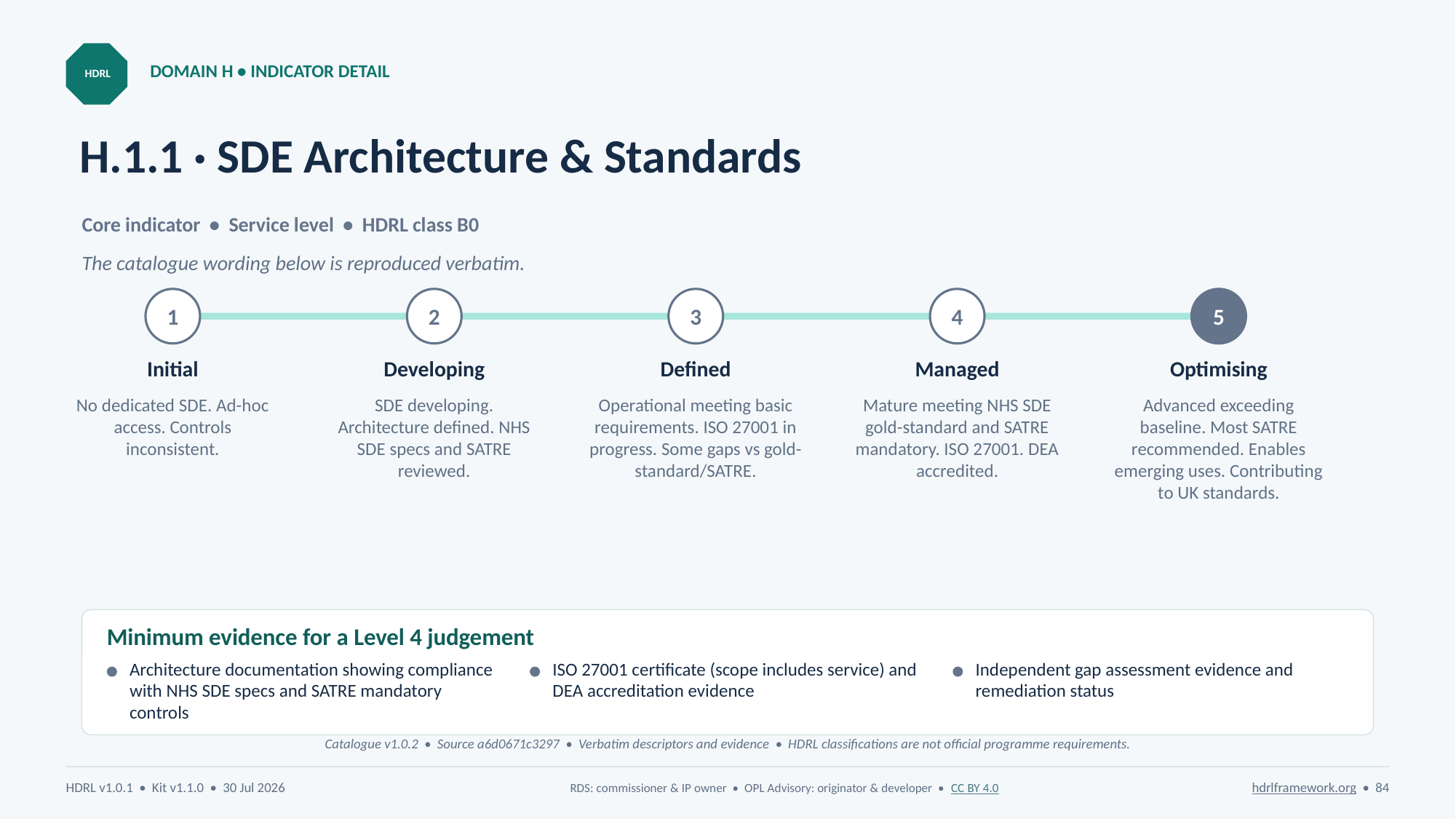

DOMAIN H • INDICATOR DETAIL
HDRL
# H.1.1 · SDE Architecture & Standards
Core indicator  •  Service level  •  HDRL class B0
The catalogue wording below is reproduced verbatim.

1
2
3
4
5

Initial
Developing
Defined
Managed
Optimising
No dedicated SDE. Ad-hoc access. Controls inconsistent.
SDE developing. Architecture defined. NHS SDE specs and SATRE reviewed.
Operational meeting basic requirements. ISO 27001 in progress. Some gaps vs gold-standard/SATRE.
Mature meeting NHS SDE gold-standard and SATRE mandatory. ISO 27001. DEA accredited.
Advanced exceeding baseline. Most SATRE recommended. Enables emerging uses. Contributing to UK standards.

Minimum evidence for a Level 4 judgement
Architecture documentation showing compliance with NHS SDE specs and SATRE mandatory controls
ISO 27001 certificate (scope includes service) and DEA accreditation evidence
Independent gap assessment evidence and remediation status

Catalogue v1.0.2  •  Source a6d0671c3297  •  Verbatim descriptors and evidence  •  HDRL classifications are not official programme requirements.

HDRL v1.0.1  •  Kit v1.1.0  •  30 Jul 2026
RDS: commissioner & IP owner  •  OPL Advisory: originator & developer  •  CC BY 4.0
hdrlframework.org  •  84